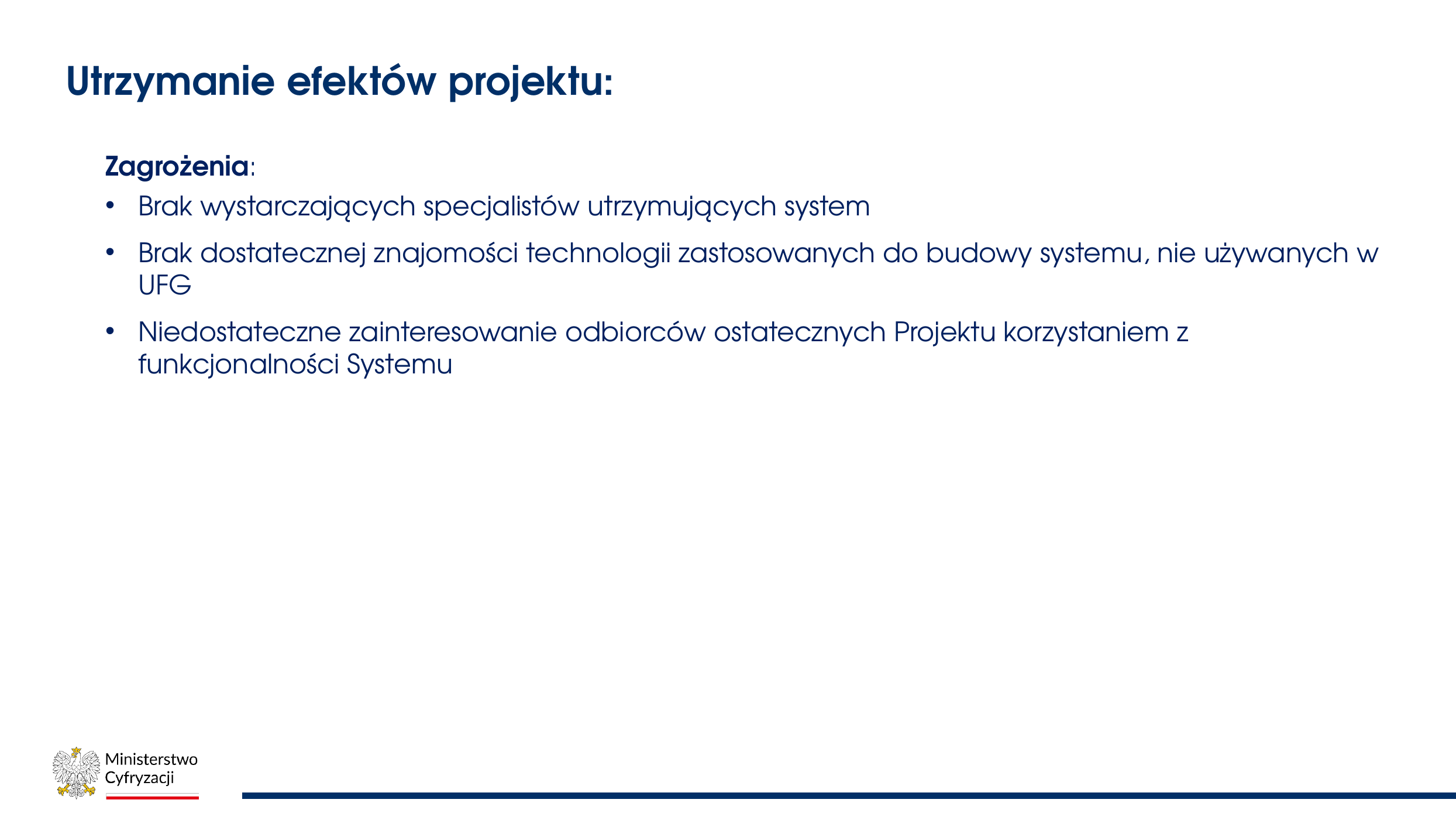

# Utrzymanie efektów projektu:
Zagrożenia:
Brak wystarczających specjalistów utrzymujących system
Brak dostatecznej znajomości technologii zastosowanych do budowy systemu, nie używanych w UFG
Niedostateczne zainteresowanie odbiorców ostatecznych Projektu korzystaniem z funkcjonalności Systemu